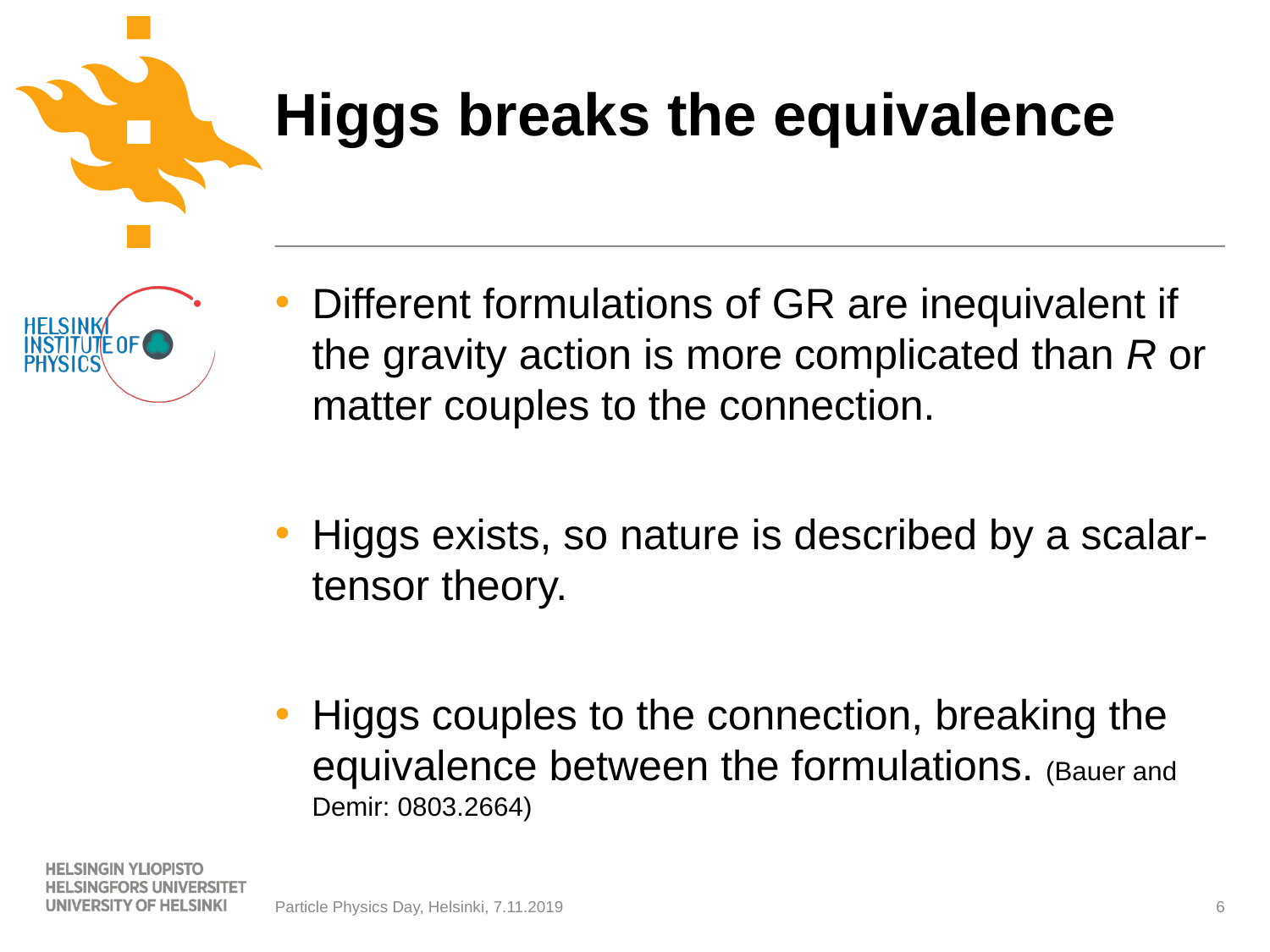

# Higgs breaks the equivalence
Different formulations of GR are inequivalent if the gravity action is more complicated than R or matter couples to the connection.

Higgs exists, so nature is described by a scalar-tensor theory.

Higgs couples to the connection, breaking the equivalence between the formulations. (Bauer and Demir: 0803.2664)
6
Particle Physics Day, Helsinki, 7.11.2019